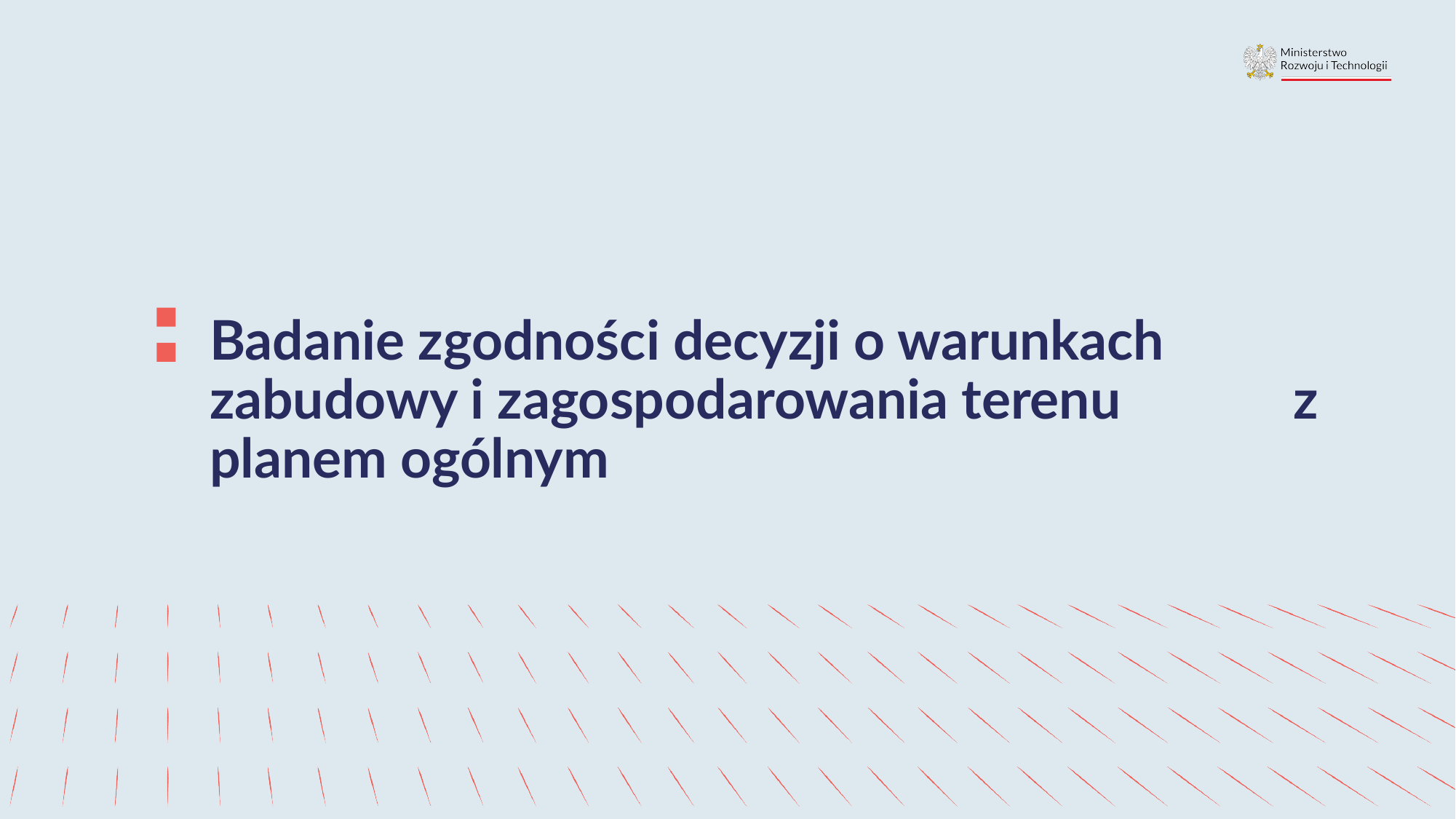

# Badanie zgodności decyzji o warunkach zabudowy i zagospodarowania terenu             z planem ogólnym